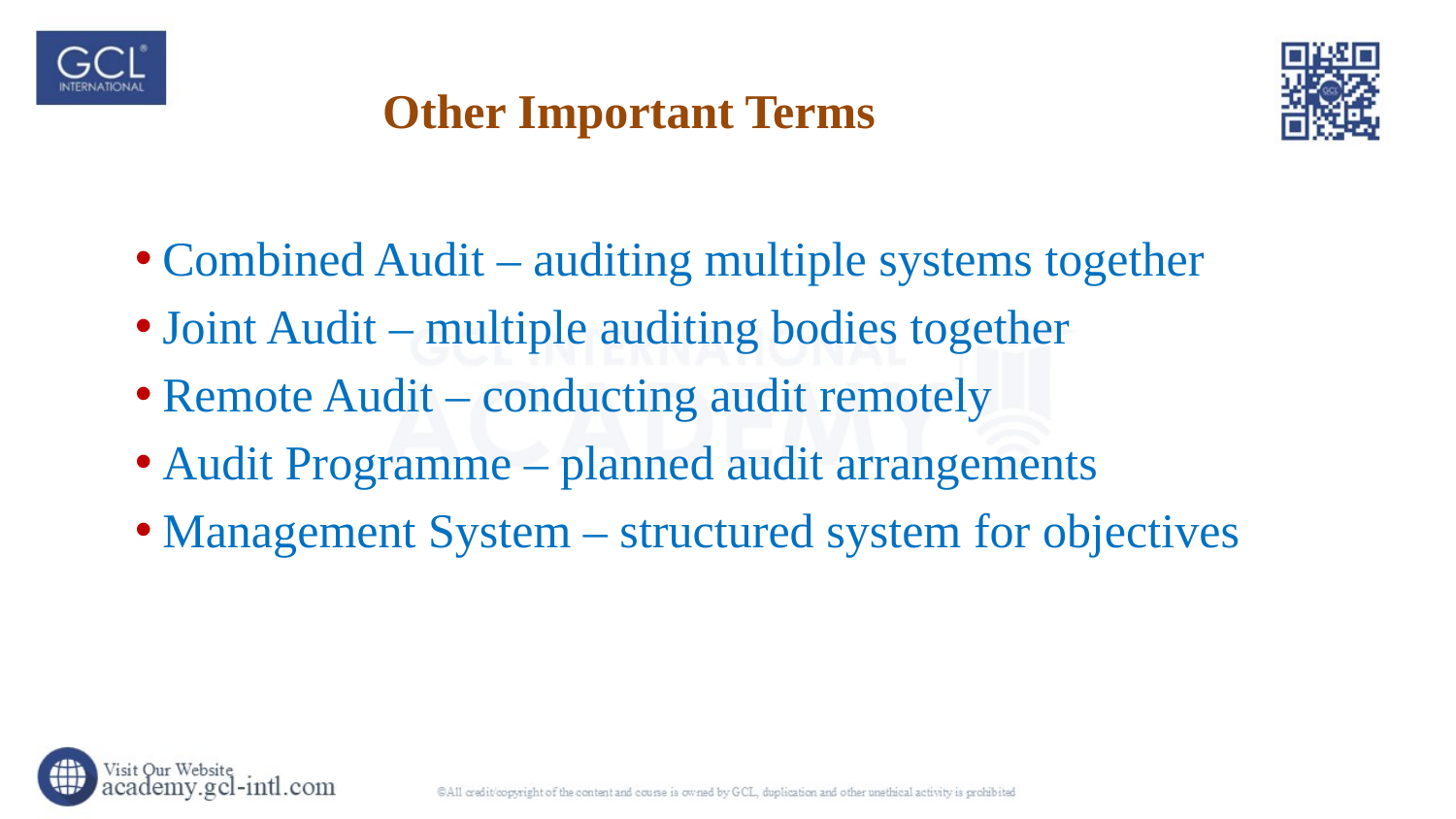

# Other Important Terms
Combined Audit – auditing multiple systems together
Joint Audit – multiple auditing bodies together
Remote Audit – conducting audit remotely
Audit Programme – planned audit arrangements
Management System – structured system for objectives